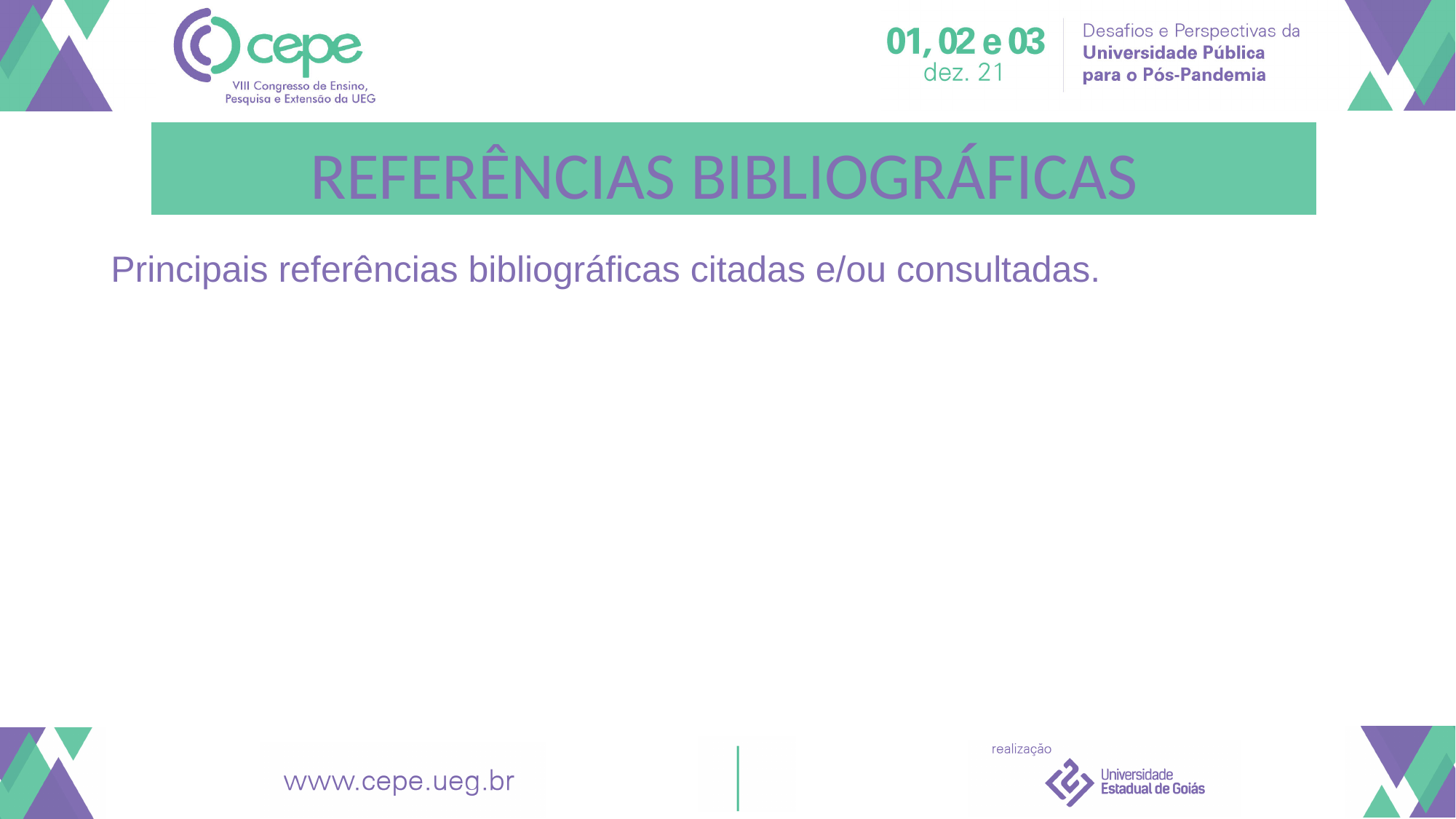

# REFERÊNCIAS BIBLIOGRÁFICAS
Principais referências bibliográficas citadas e/ou consultadas.